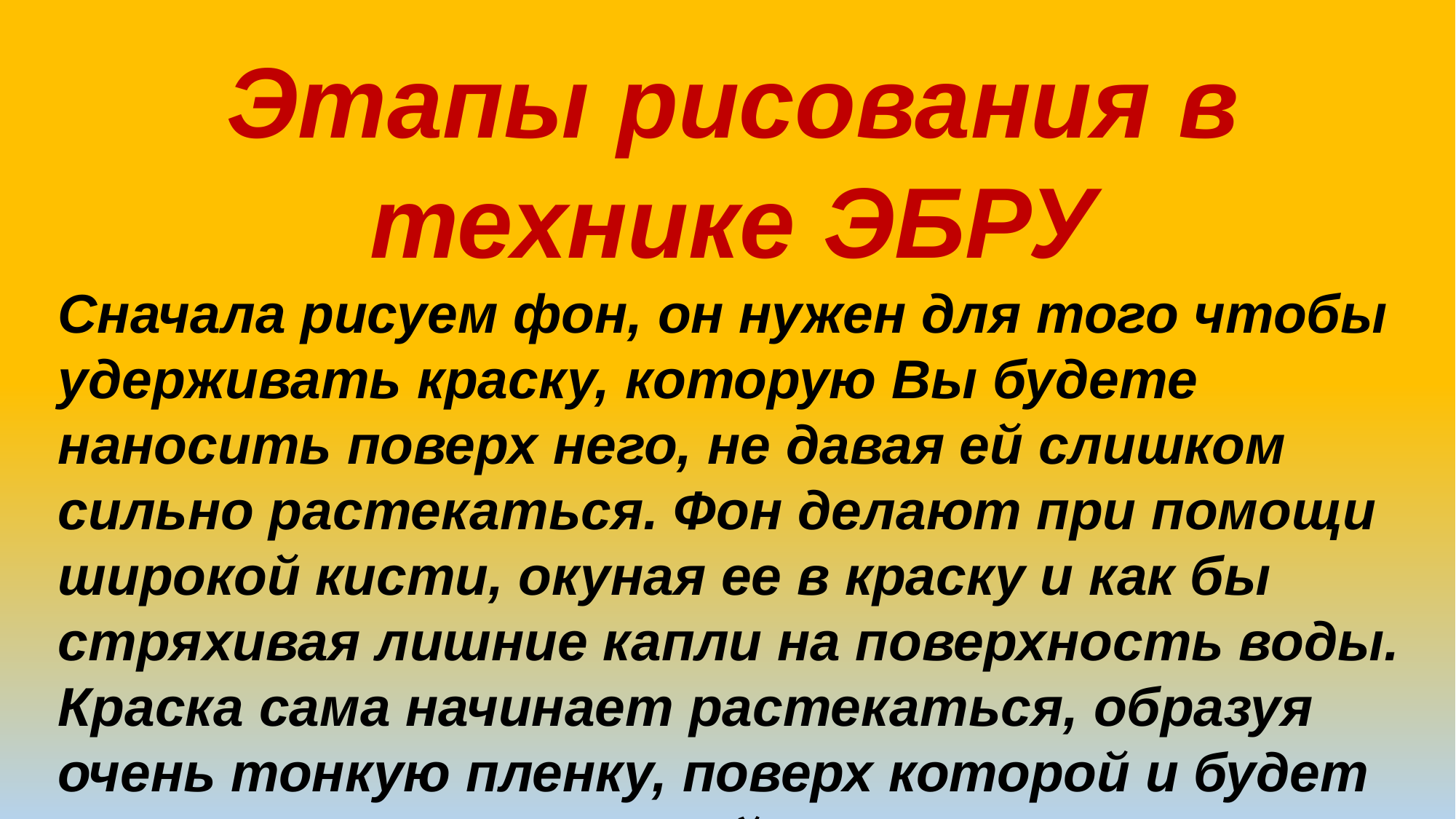

Этапы рисования в технике ЭБРУ
Сначала рисуем фон, он нужен для того чтобы удерживать краску, которую Вы будете наносить поверх него, не давая ей слишком сильно растекаться. Фон делают при помощи широкой кисти, окуная ее в краску и как бы стряхивая лишние капли на поверхность воды. Краска сама начинает растекаться, образуя очень тонкую пленку, поверх которой и будет располагаться основной рисунок. Можно оставить фон в виде капель, а можно поводить произвольно шилом или гребнями. Тогда у Вас получится более затейливый рисунок.